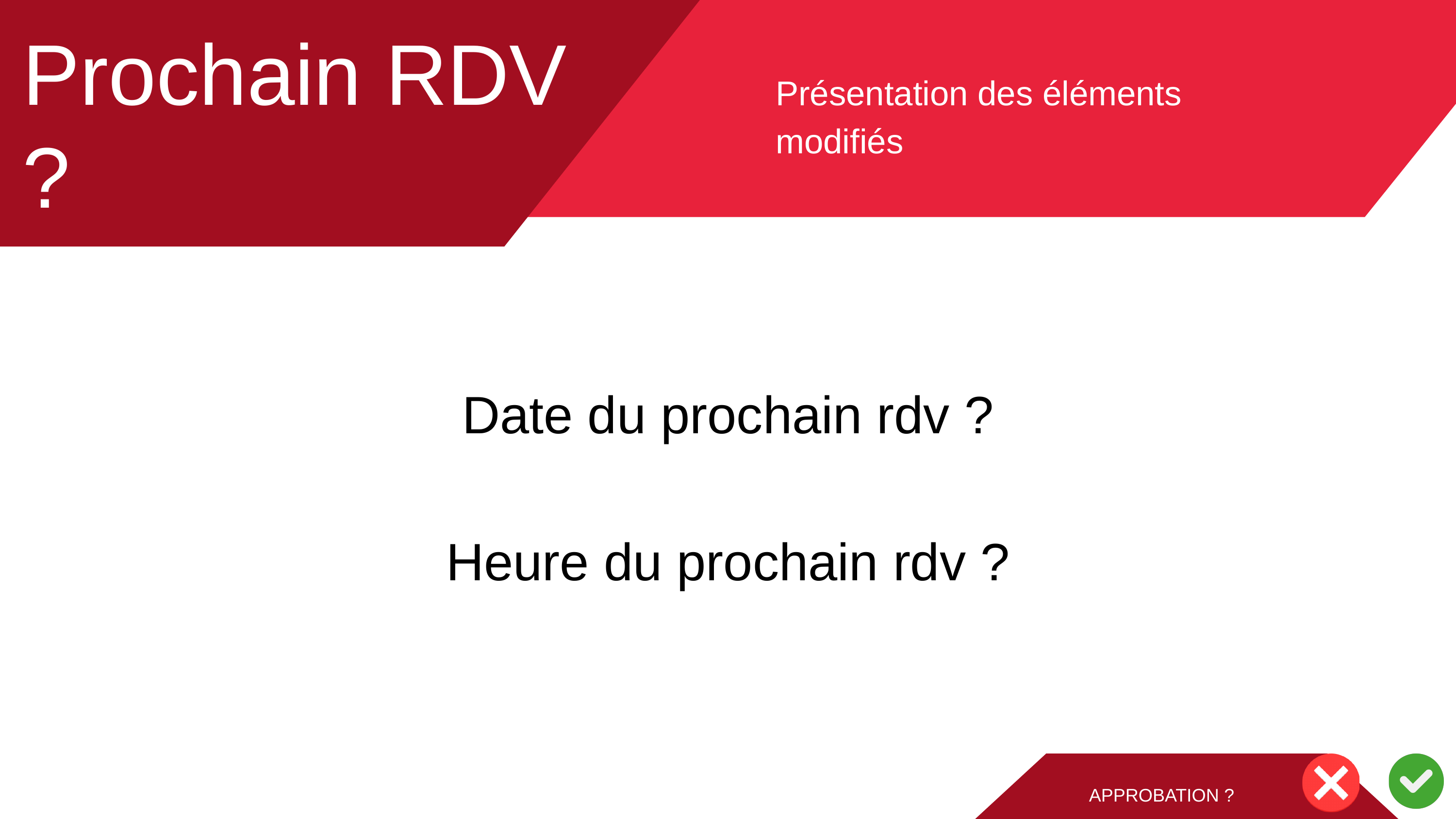

Prochain RDV ?
Présentation des éléments modifiés
Date du prochain rdv ?

Heure du prochain rdv ?

APPROBATION ?